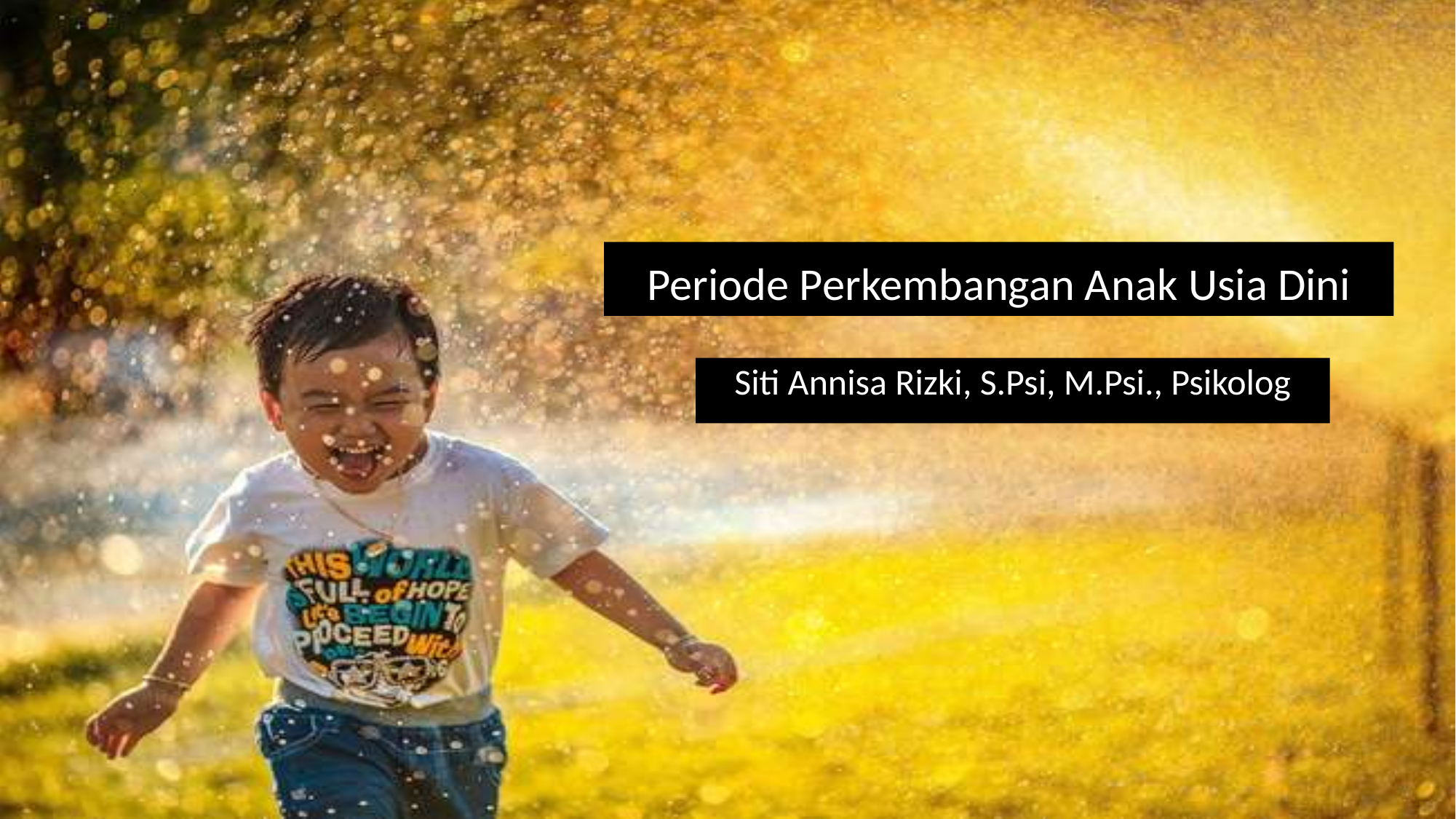

# Periode Perkembangan Anak Usia Dini
Siti Annisa Rizki, S.Psi, M.Psi., Psikolog